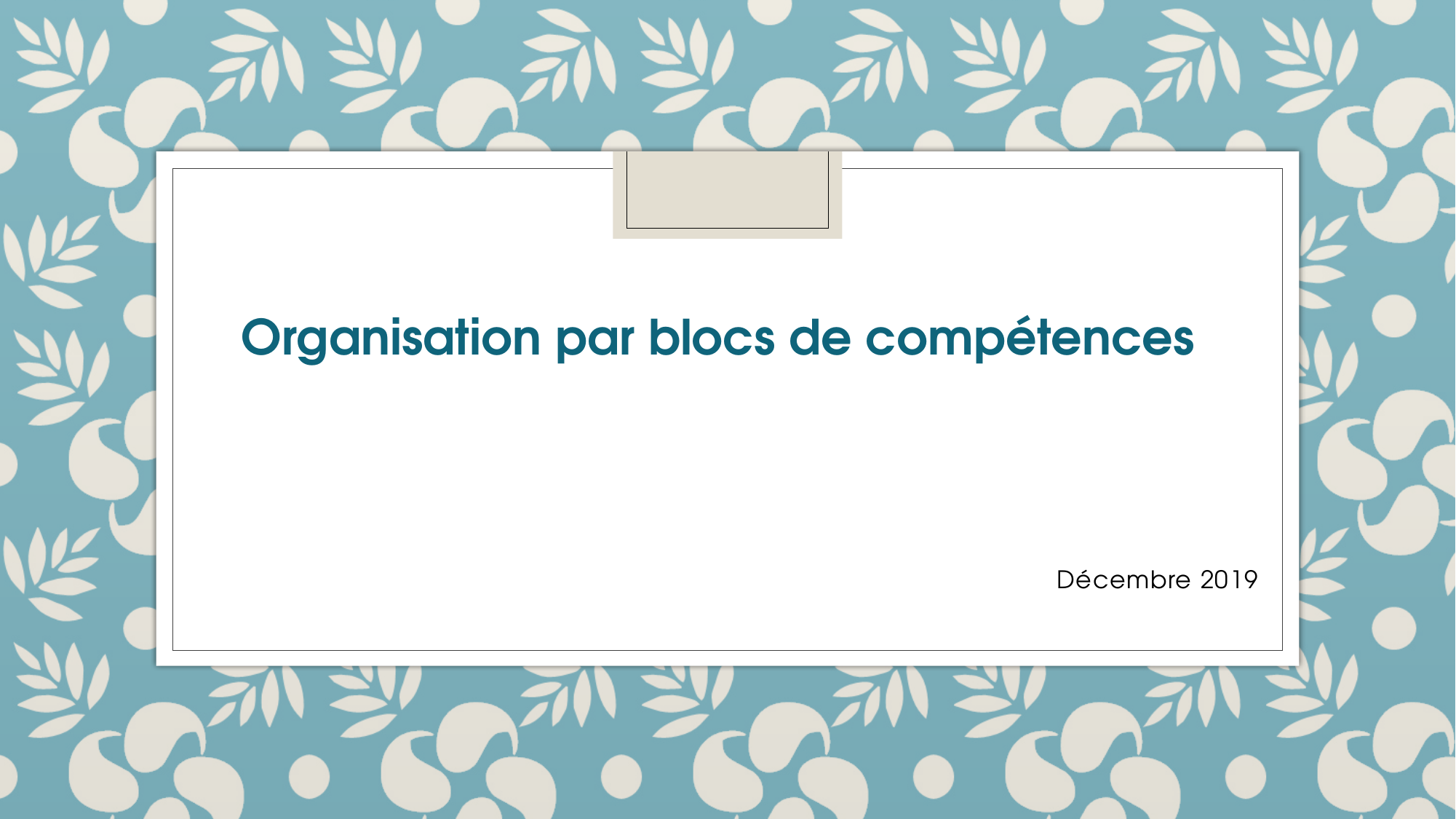

Organisation par blocs de compétences
Décembre 2019